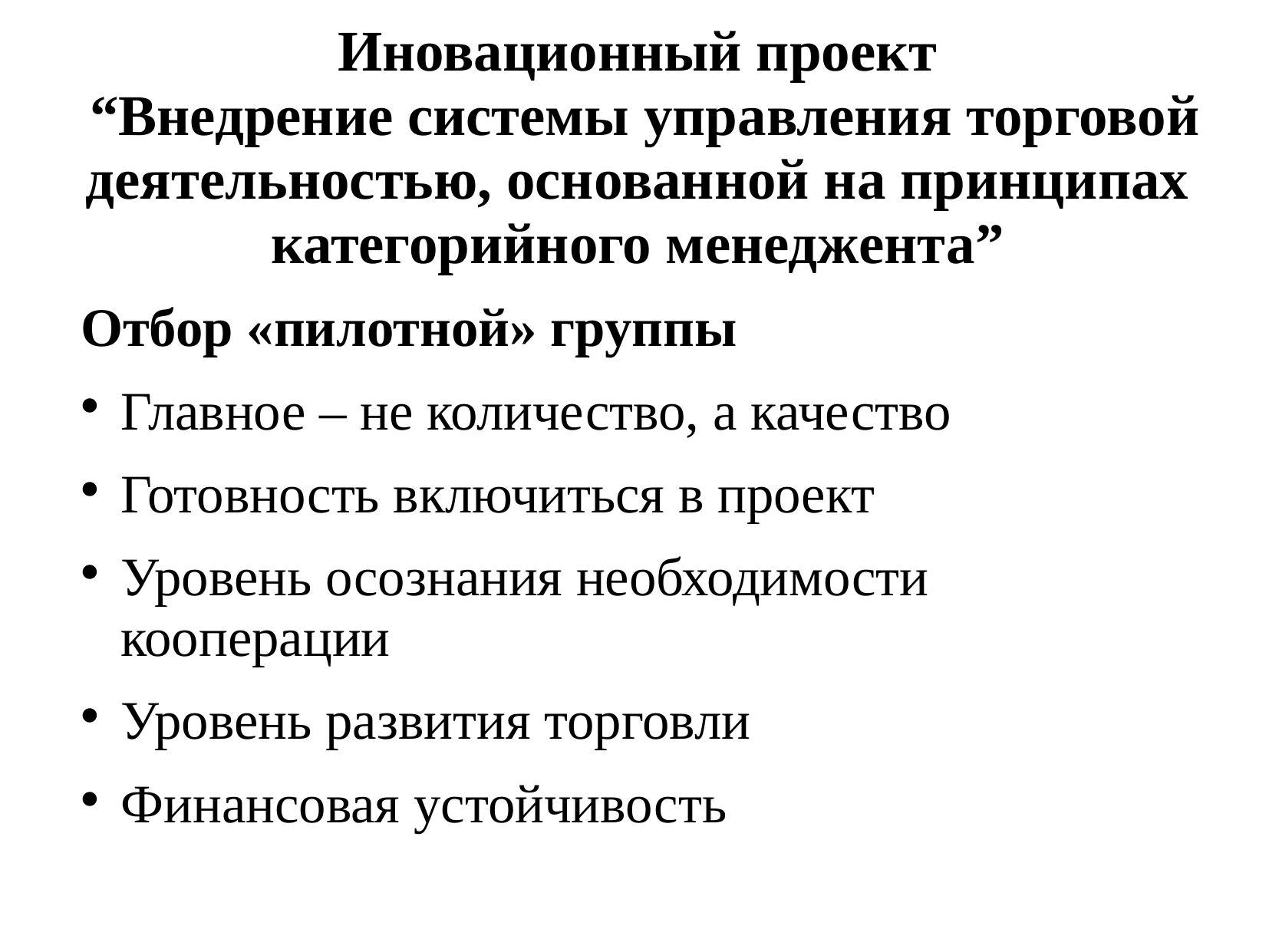

Иновационный проект
 “Внедрение системы управления торговой деятельностью, основанной на принципах категорийного менеджента”
Отбор «пилотной» группы
Главное – не количество, а качество
Готовность включиться в проект
Уровень осознания необходимости кооперации
Уровень развития торговли
Финансовая устойчивость